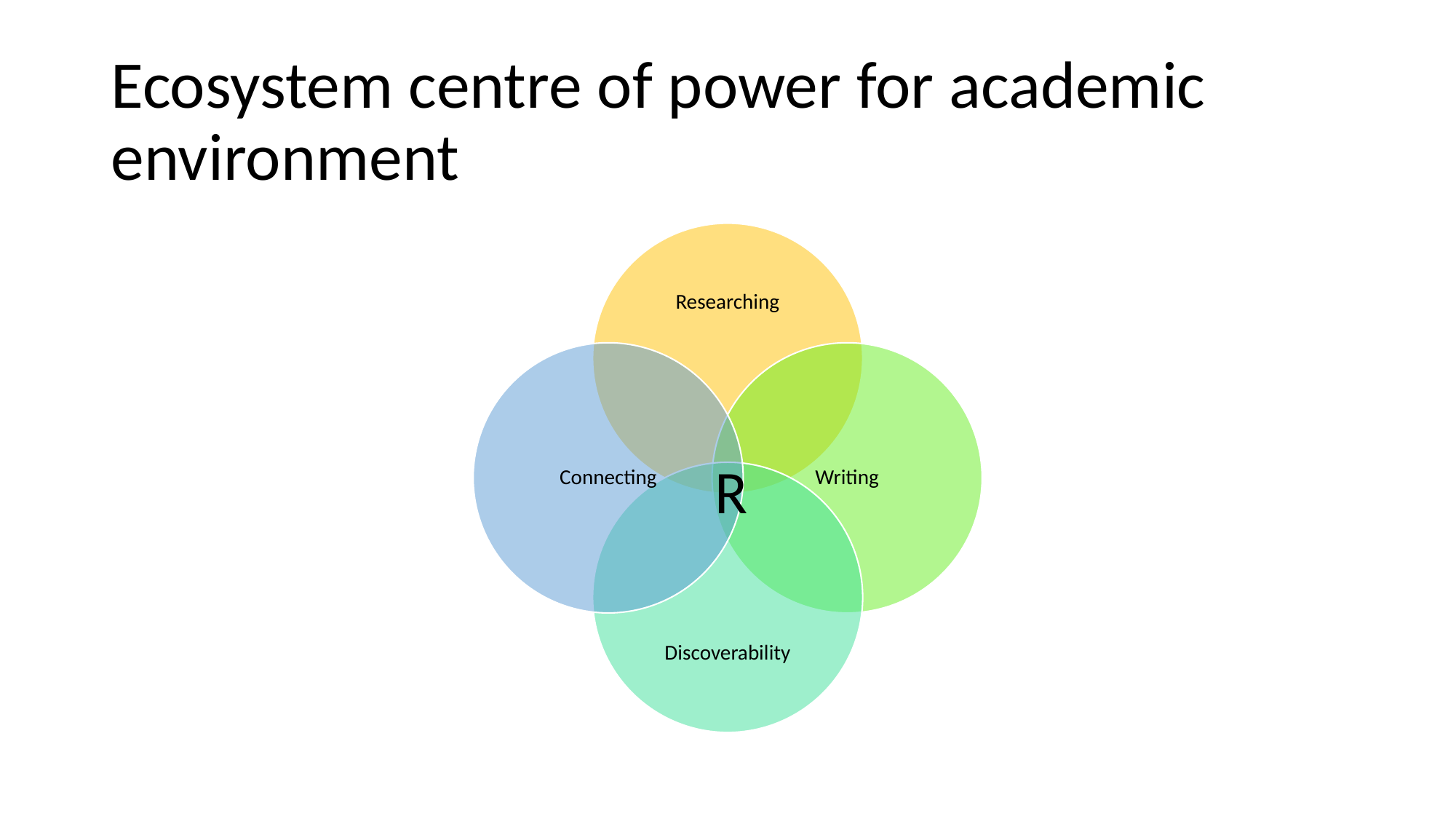

# Ecosystem centre of power for academic environment
Researching
Writing
Discoverability
Connecting
R